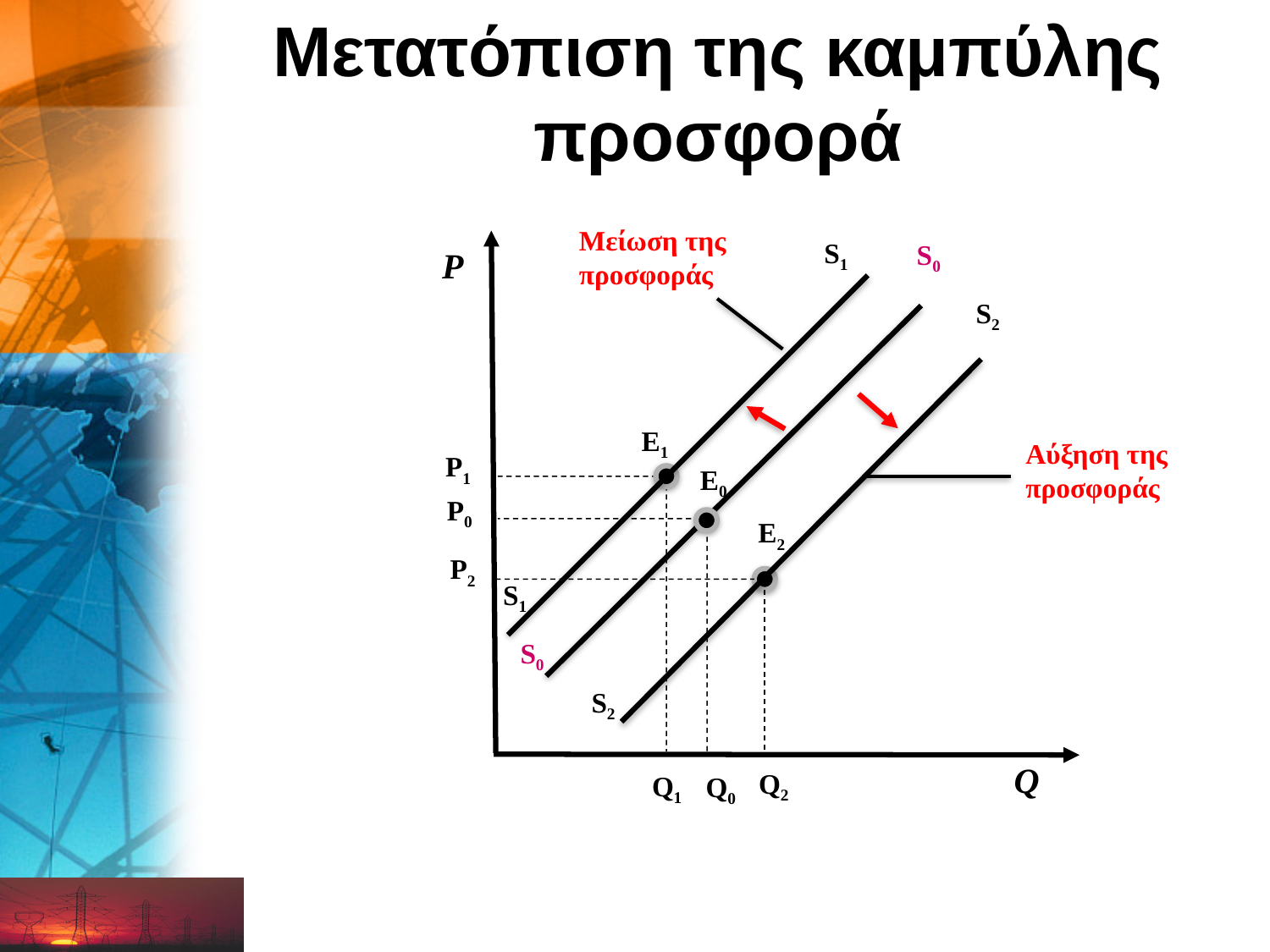

# Μετατόπιση της καμπύλης προσφορά

Μείωση της
προσφοράς
S1

S0

Q0
P
S2

E2
E1
P1

Q1

Αύξηση της
προσφοράς
E0
P0

P2

Q2
S1
S0
S2
Q